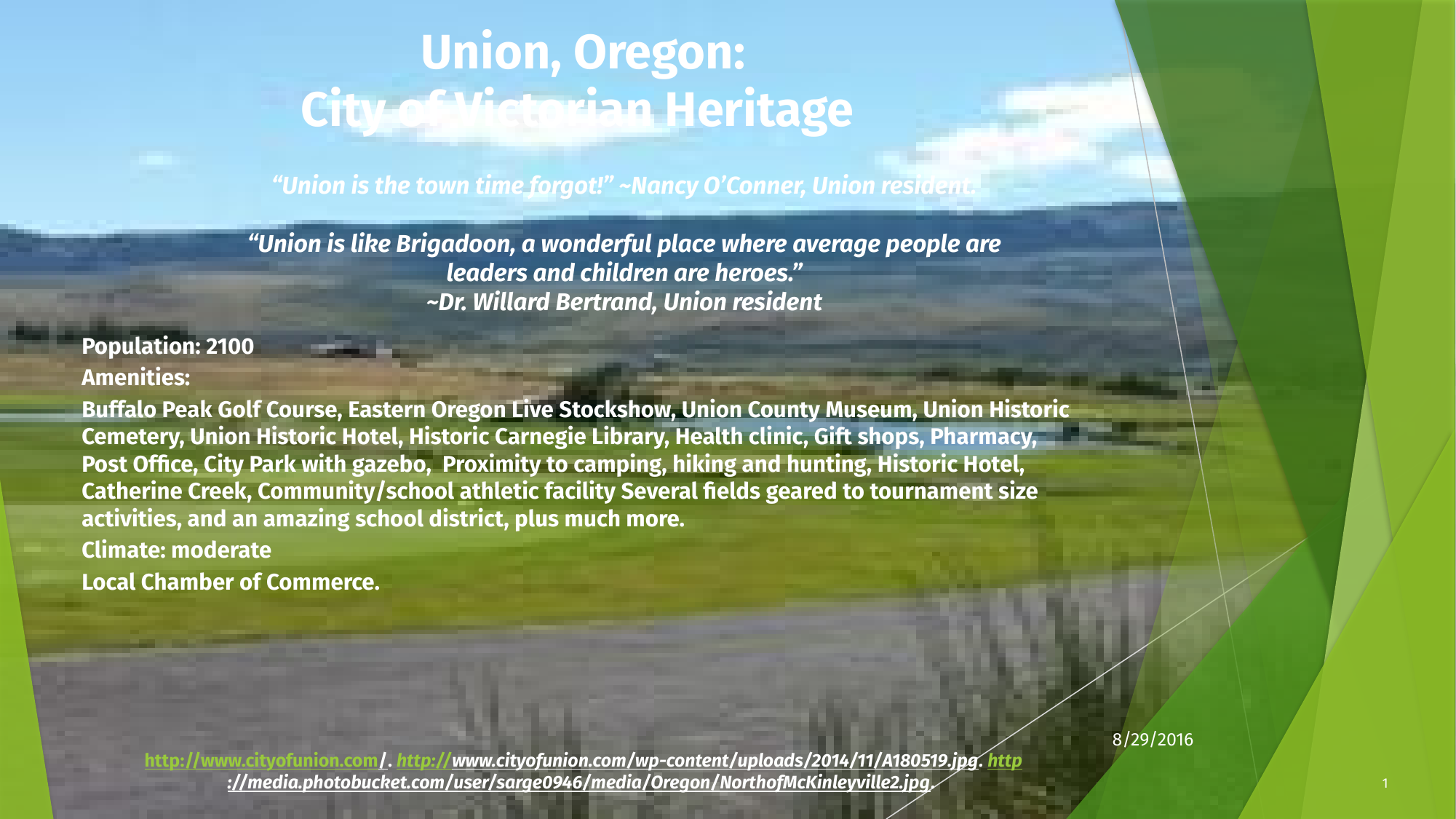

# Union, Oregon: City of Victorian Heritage
“Union is the town time forgot!” ~Nancy O’Conner, Union resident.

“Union is like Brigadoon, a wonderful place where average people are
leaders and children are heroes.”
~Dr. Willard Bertrand, Union resident

Population: 2100
Amenities:
Buffalo Peak Golf Course, Eastern Oregon Live Stockshow, Union County Museum, Union Historic Cemetery, Union Historic Hotel, Historic Carnegie Library, Health clinic, Gift shops, Pharmacy, Post Office, City Park with gazebo,  Proximity to camping, hiking and hunting, Historic Hotel, Catherine Creek, Community/school athletic facility Several fields geared to tournament size activities, and an amazing school district, plus much more.
Climate: moderate
Local Chamber of Commerce.

8/29/2016
http://www.cityofunion.com/. http://www.cityofunion.com/wp-content/uploads/2014/11/A180519.jpg. http://media.photobucket.com/user/sarge0946/media/Oregon/NorthofMcKinleyville2.jpg.

1